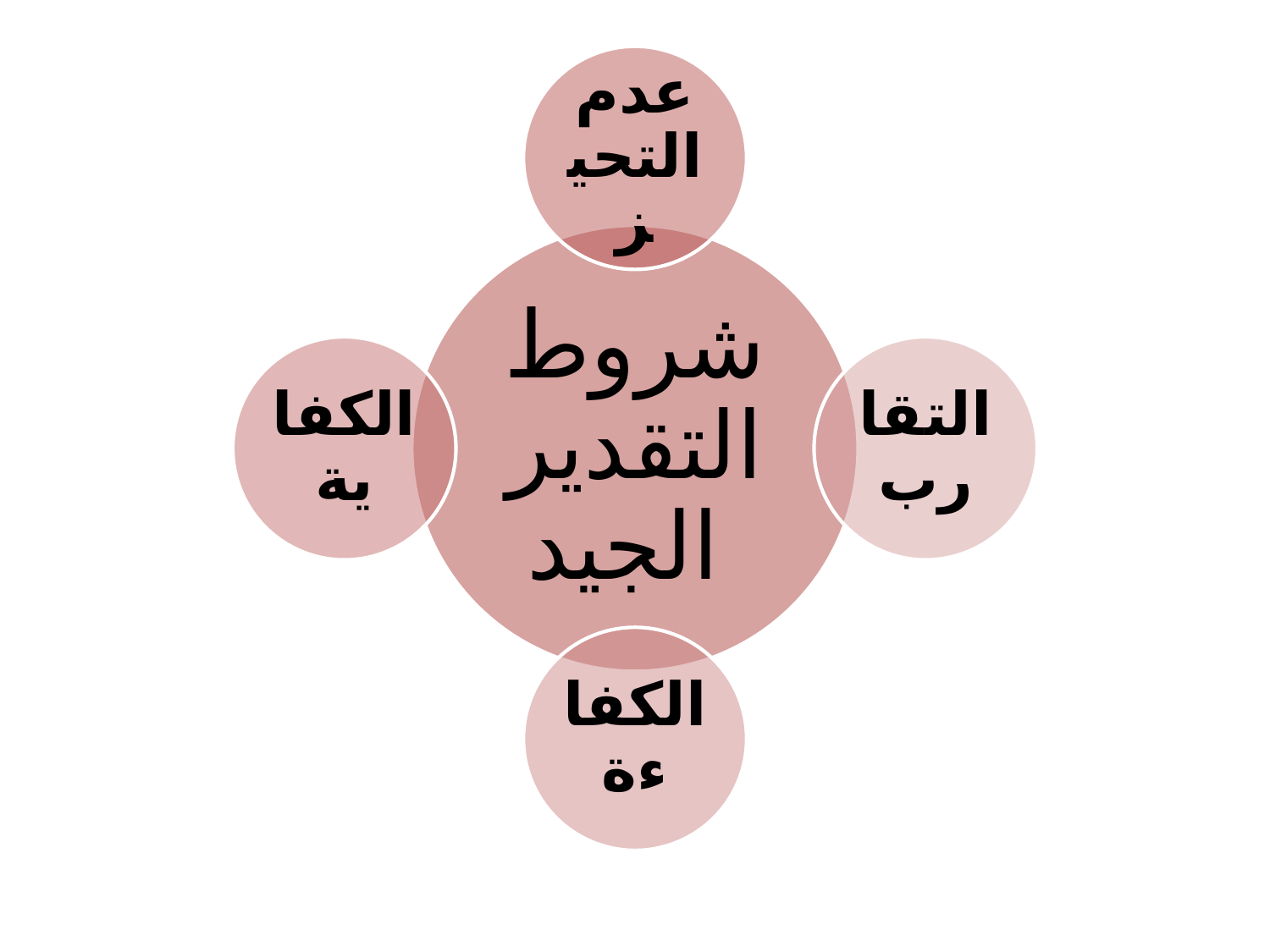

شروط التقدير الجيد
عدم التحيز
الكفاية
الكفاءة
التقارب